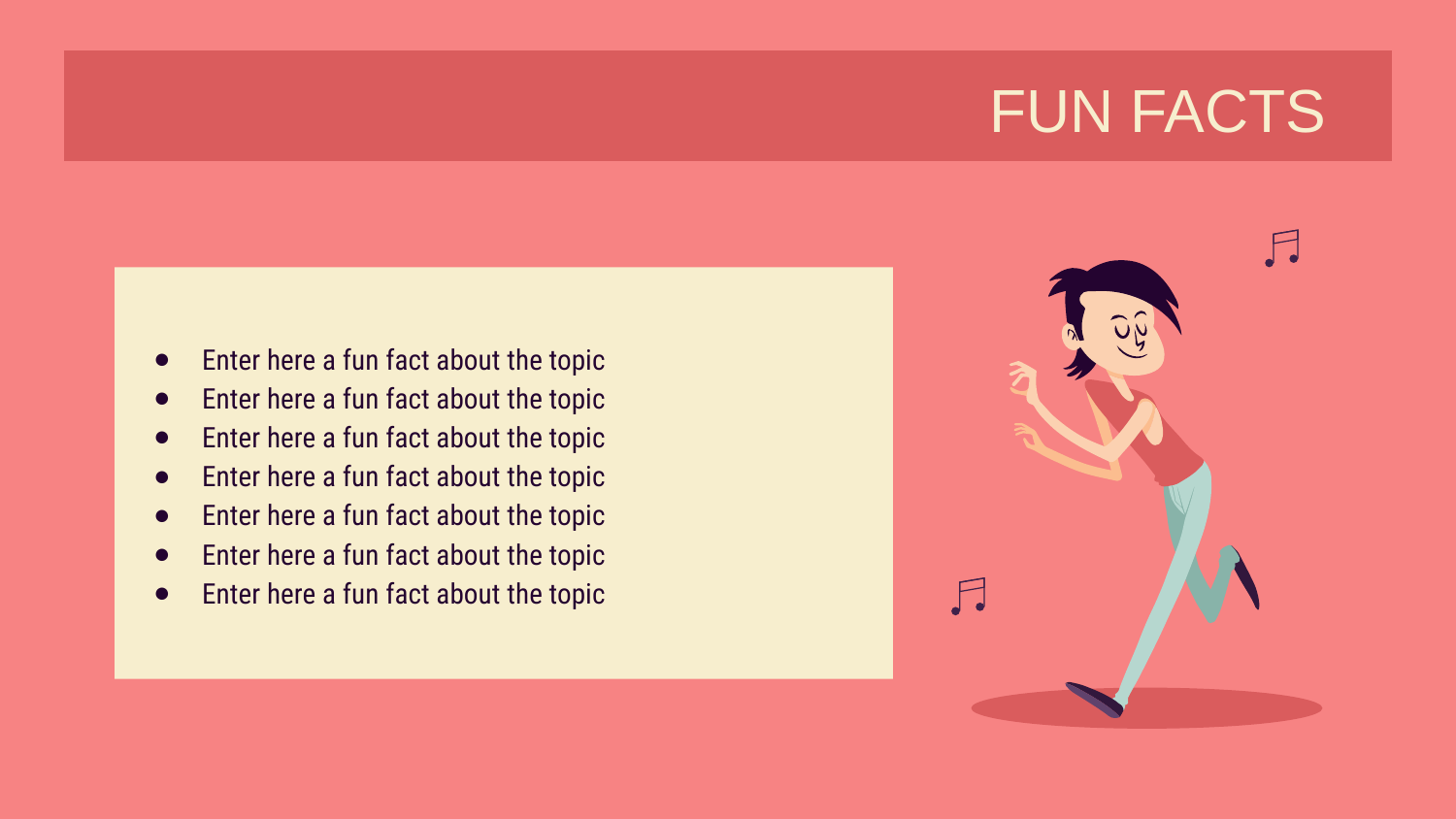

# FUN FACTS

Enter here a fun fact about the topic
Enter here a fun fact about the topic
Enter here a fun fact about the topic
Enter here a fun fact about the topic
Enter here a fun fact about the topic
Enter here a fun fact about the topic
Enter here a fun fact about the topic